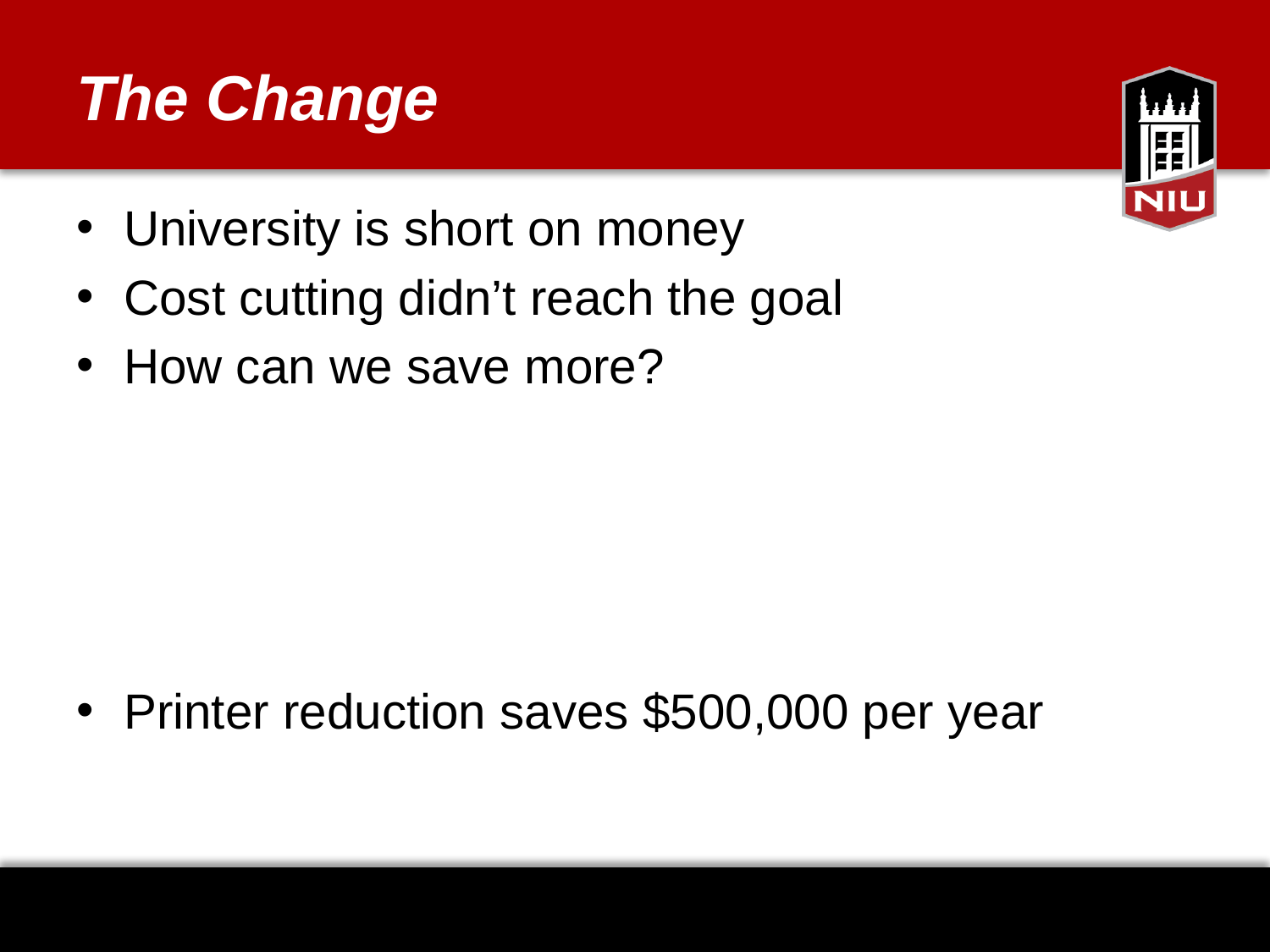

# The Change
University is short on money
Cost cutting didn’t reach the goal
How can we save more?

Printer reduction saves $500,000 per year